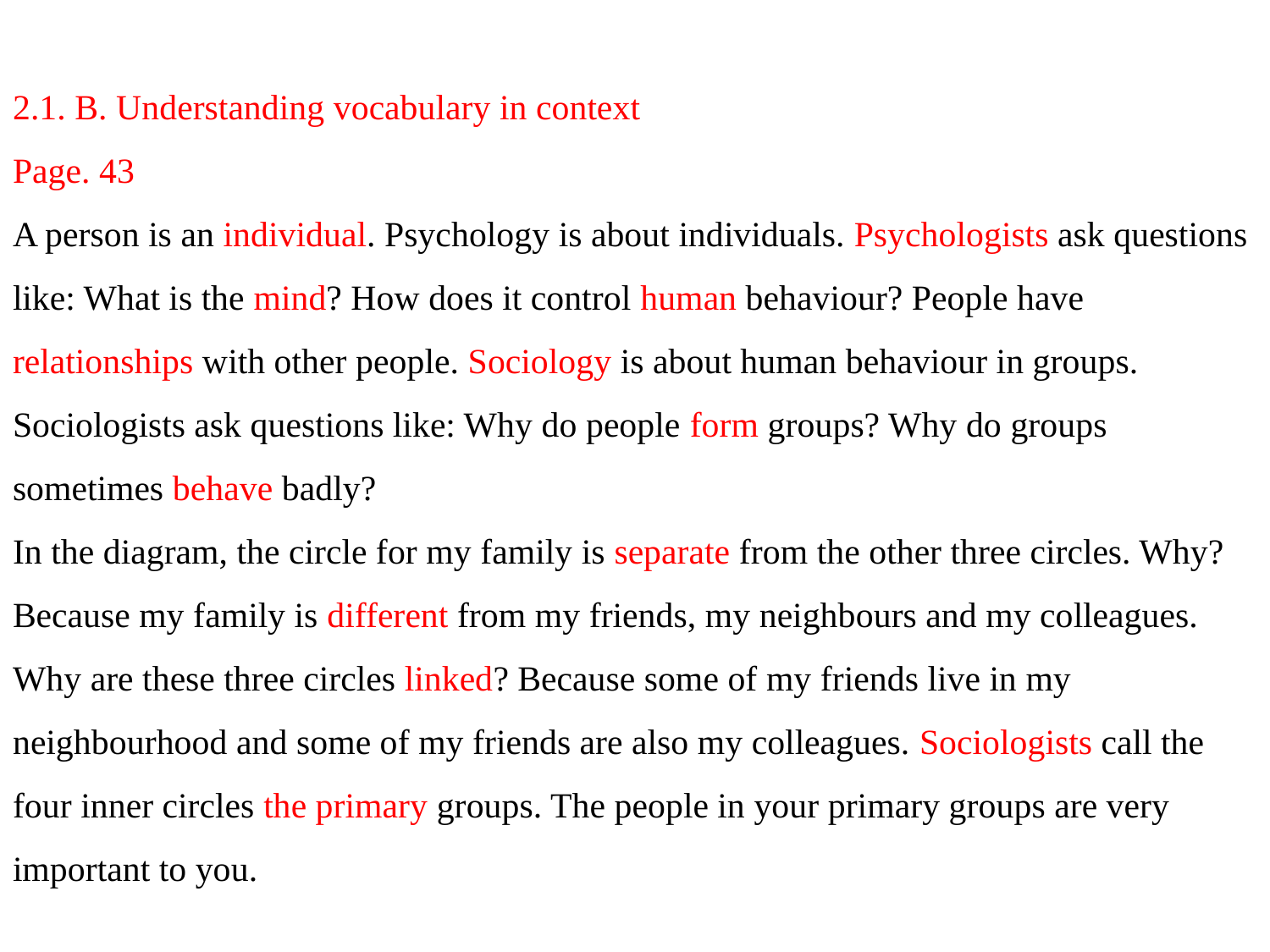

# 2.1. B. Understanding vocabulary in context Page. 43 A person is an individual. Psychology is about individuals. Psychologists ask questions like: What is the mind? How does it control human behaviour? People have relationships with other people. Sociology is about human behaviour in groups. Sociologists ask questions like: Why do people form groups? Why do groups sometimes behave badly? In the diagram, the circle for my family is separate from the other three circles. Why? Because my family is different from my friends, my neighbours and my colleagues. Why are these three circles linked? Because some of my friends live in my neighbourhood and some of my friends are also my colleagues. Sociologists call the four inner circles the primary groups. The people in your primary groups are very important to you.